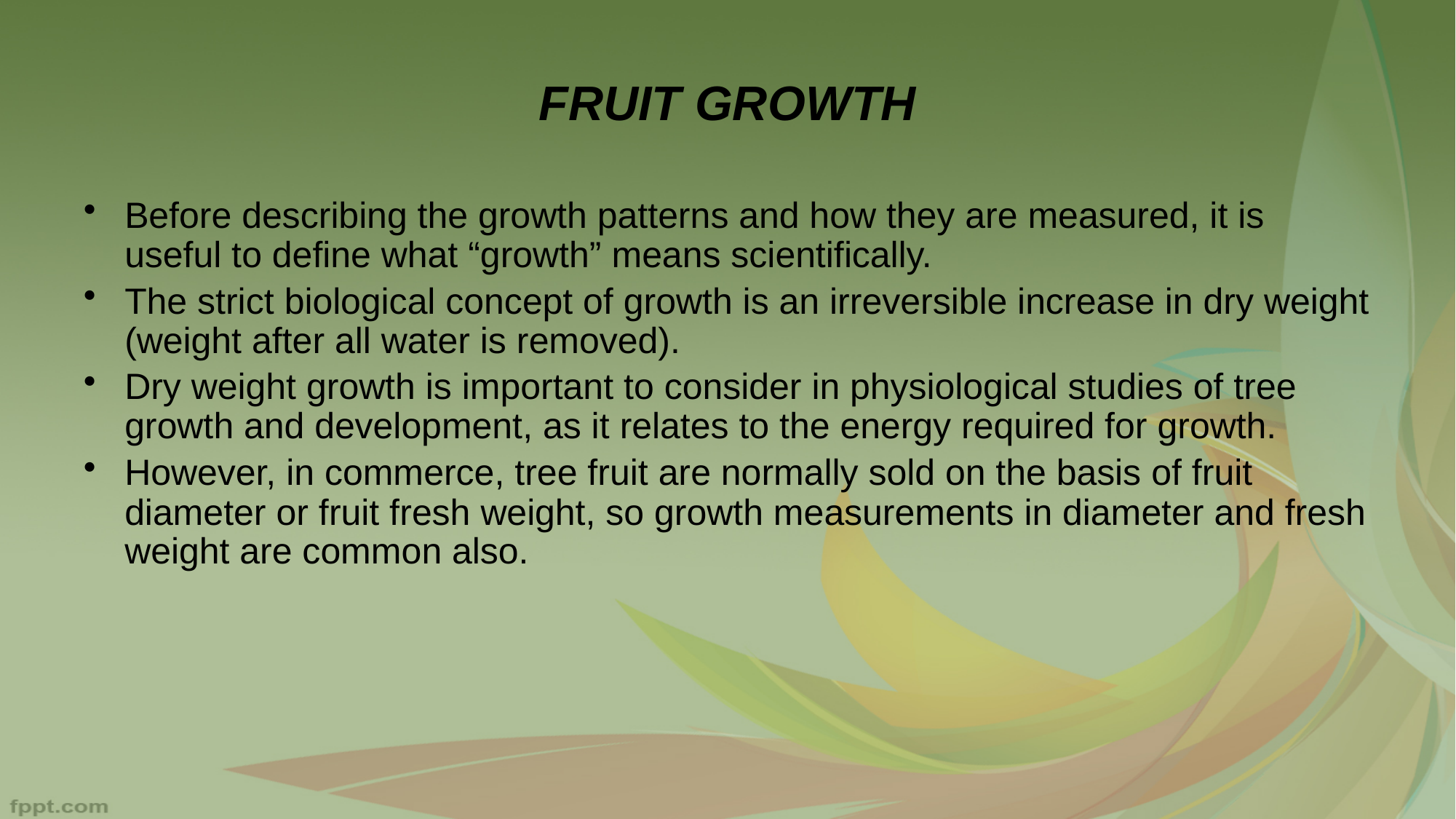

# FRUIT GROWTH
Before describing the growth patterns and how they are measured, it is useful to define what “growth” means scientifically.
The strict biological concept of growth is an irreversible increase in dry weight (weight after all water is removed).
Dry weight growth is important to consider in physiological studies of tree growth and development, as it relates to the energy required for growth.
However, in commerce, tree fruit are normally sold on the basis of fruit diameter or fruit fresh weight, so growth measurements in diameter and fresh weight are common also.